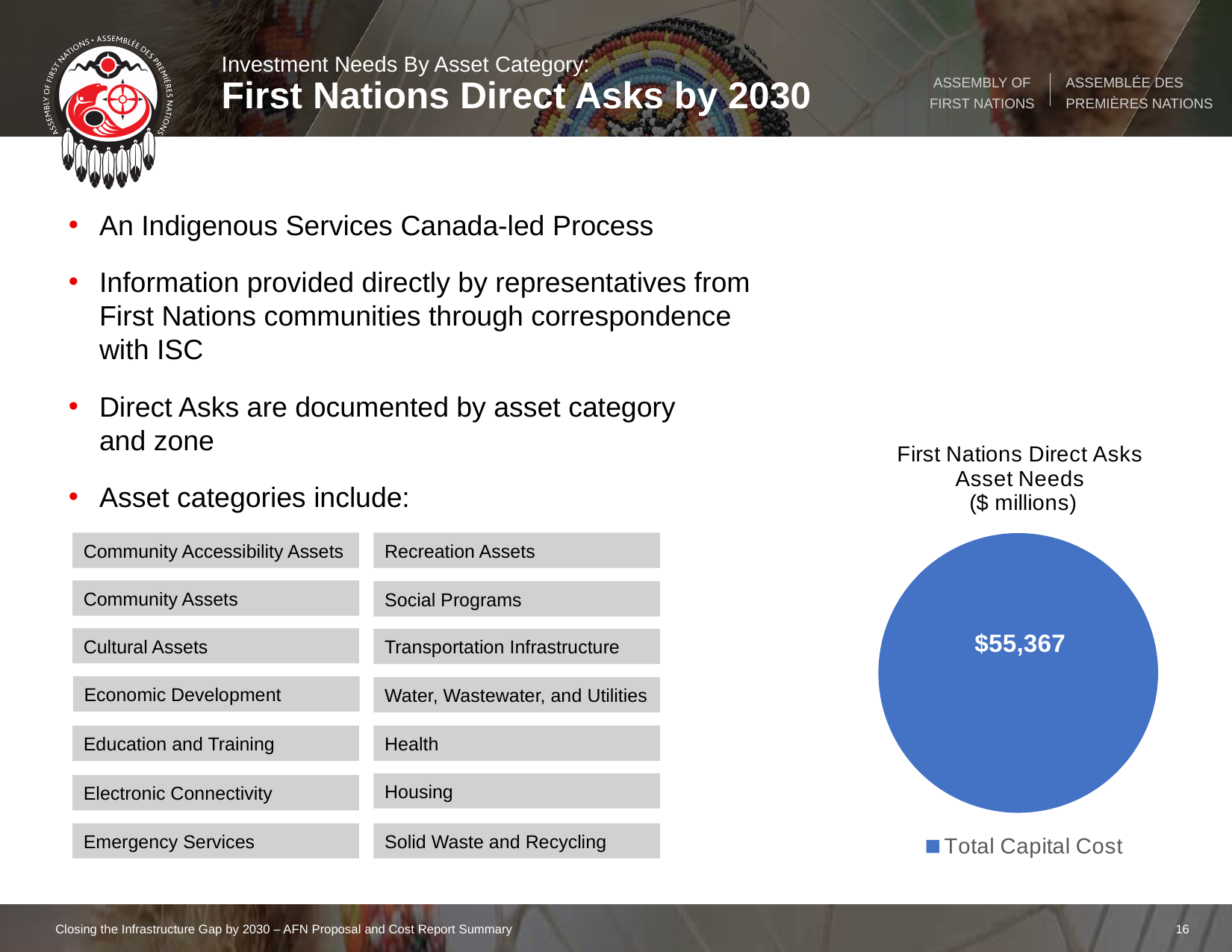

Investment Needs By Asset Category:
First Nations Direct Asks by 2030
An Indigenous Services Canada-led Process
Information provided directly by representatives from First Nations communities through correspondence with ISC
Direct Asks are documented by asset category
and zone
Asset categories include:

### Chart: First Nations Direct Asks Asset Needs
($ millions)

| Category | First Nations Direct Asks |
|---|---|
| Total Capital Cost | 55367.0 |
Community Accessibility Assets
Recreation Assets
Community Assets
Social Programs
Cultural Assets
Transportation Infrastructure
Economic Development
Water, Wastewater, and Utilities
Health
Education and Training
Housing
Electronic Connectivity
Emergency Services
Solid Waste and Recycling
Closing the Infrastructure Gap by 2030 – AFN Proposal and Cost Report Summary
16